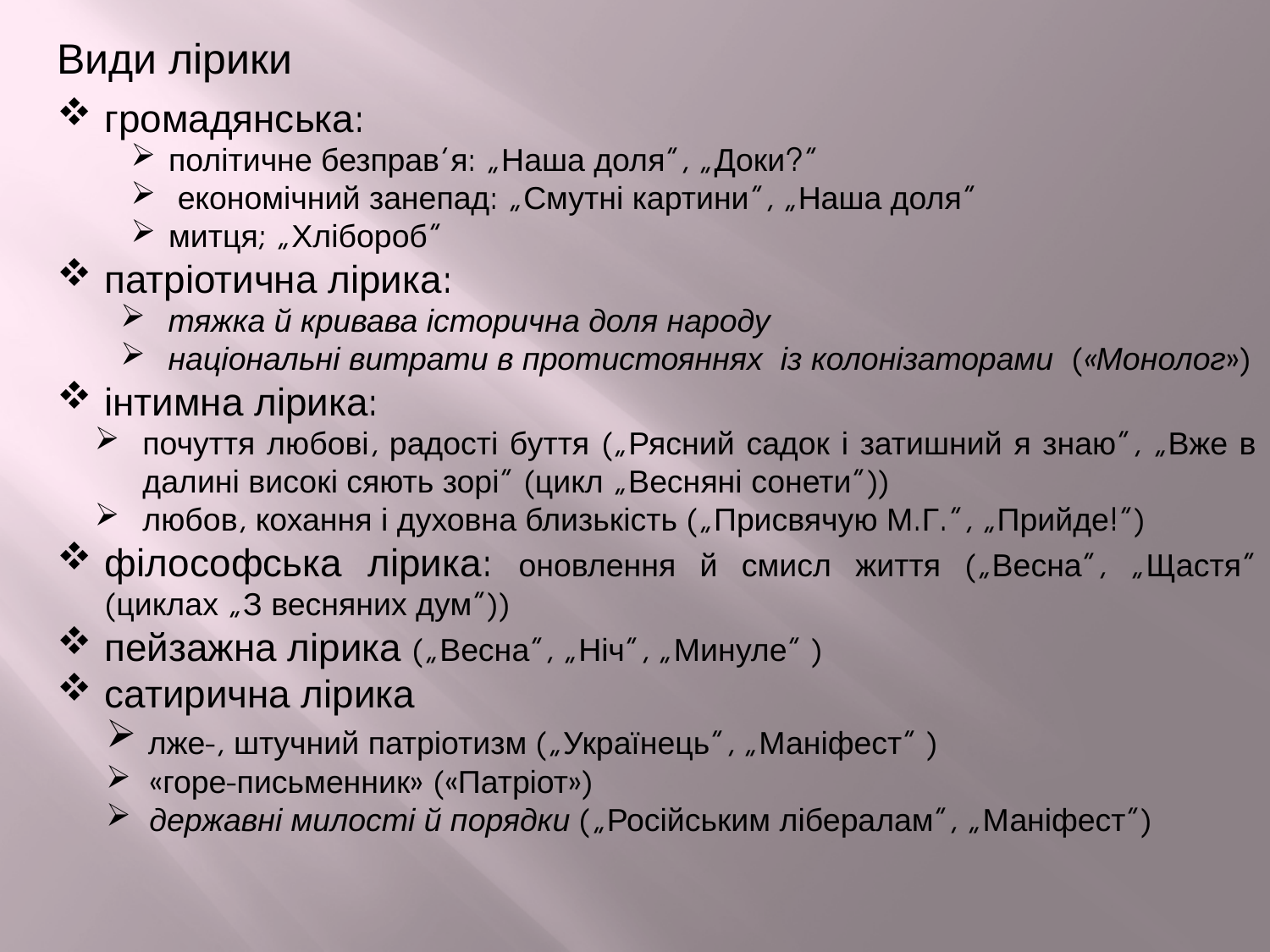

Види лірики
громадянська:
політичне безправ’я: „Наша доля”, „Доки?”
 економічний занепад: „Смутні картини”, „Наша доля”
митця; „Хлібороб”
патріотична лірика:
тяжка й кривава історична доля народу
національні витрати в протистояннях  із колонізаторами  («Монолог»)
інтимна лірика:
почуття любові, радості буття („Рясний садок і затишний я знаю”, „Вже в далині високі сяють зорі” (цикл „Весняні сонети”))
любов, кохання і духовна близькість („Присвячую М.Г.”, „Прийде!”)
філософська лірика: оновлення й смисл життя („Весна”, „Щастя” (циклах „З весняних дум”))
пейзажна лірика („Весна”, „Ніч”, „Минуле” )
сатирична лірика
 лже-, штучний патріотизм („Українець”, „Маніфест” )
  «горе-письменник» («Патріот»)
  державні милості й порядки („Російським лібералам”, „Маніфест”)